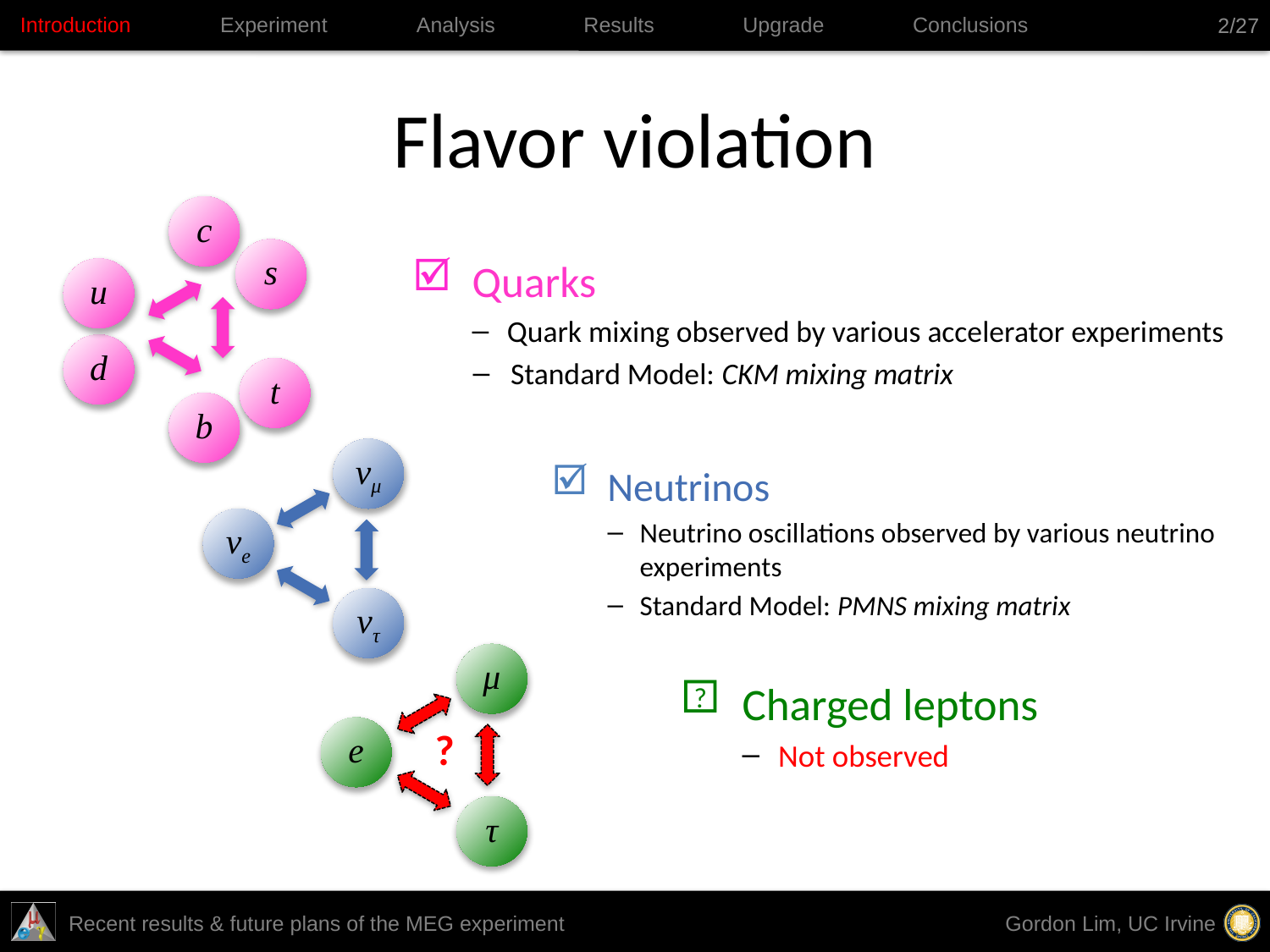

2/27
Introduction               Experiment               Analysis               Results               Upgrade               Conclusions
# Flavor violation
c
s
Quarks
Quark mixing observed by various accelerator experiments
Standard Model: CKM mixing matrix
u

d

t
b
νμ
Neutrinos
Neutrino oscillations observed by various neutrino experiments
Standard Model: PMNS mixing matrix

νe

ντ

Charged leptons
Not observed

μ
?

?
e

τ